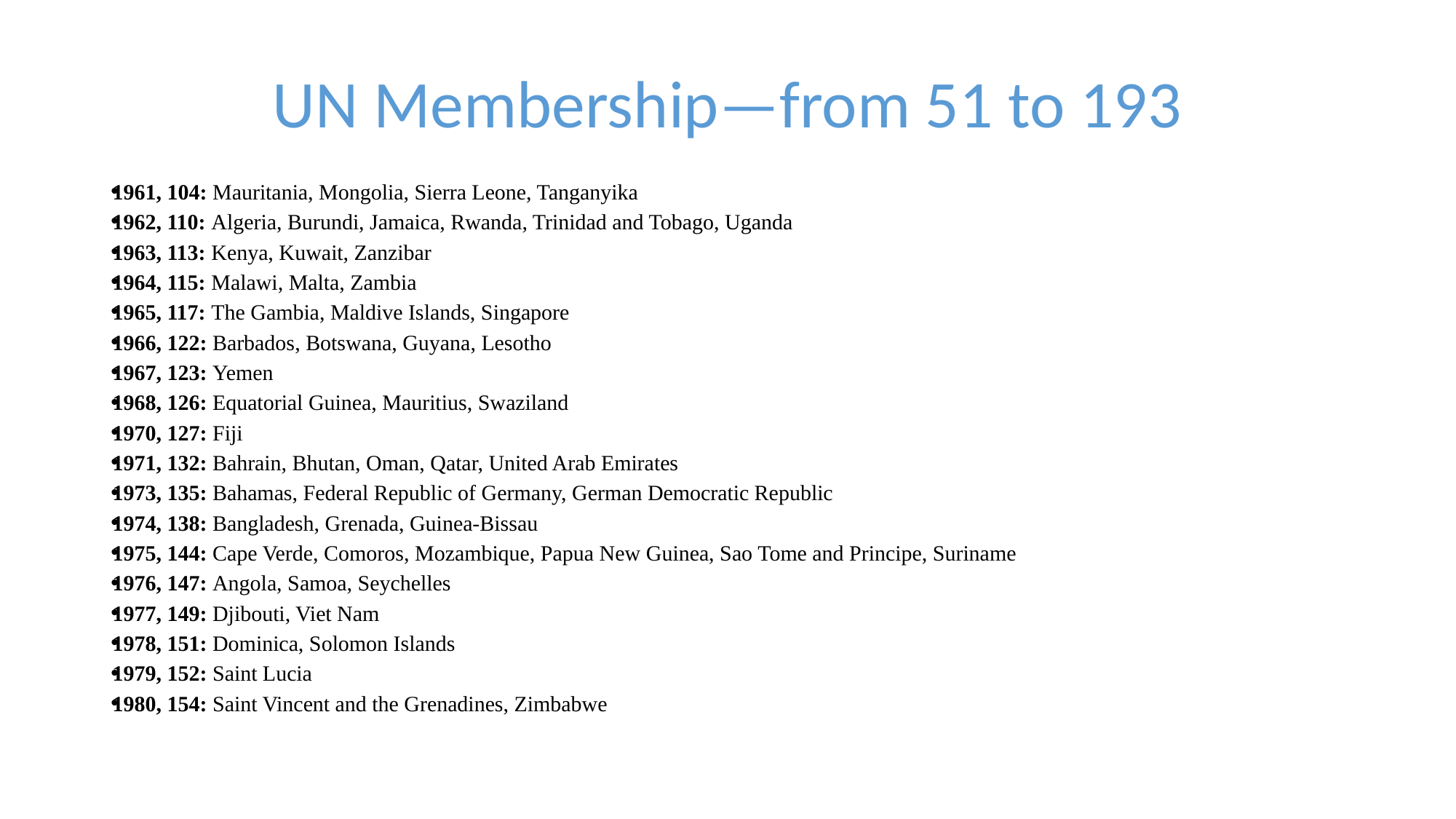

# UN Membership—from 51 to 193
1961, 104: Mauritania, Mongolia, Sierra Leone, Tanganyika
1962, 110: Algeria, Burundi, Jamaica, Rwanda, Trinidad and Tobago, Uganda
1963, 113: Kenya, Kuwait, Zanzibar
1964, 115: Malawi, Malta, Zambia
1965, 117: The Gambia, Maldive Islands, Singapore
1966, 122: Barbados, Botswana, Guyana, Lesotho
1967, 123: Yemen
1968, 126: Equatorial Guinea, Mauritius, Swaziland
1970, 127: Fiji
1971, 132: Bahrain, Bhutan, Oman, Qatar, United Arab Emirates
1973, 135: Bahamas, Federal Republic of Germany, German Democratic Republic
1974, 138: Bangladesh, Grenada, Guinea-Bissau
1975, 144: Cape Verde, Comoros, Mozambique, Papua New Guinea, Sao Tome and Principe, Suriname
1976, 147: Angola, Samoa, Seychelles
1977, 149: Djibouti, Viet Nam
1978, 151: Dominica, Solomon Islands
1979, 152: Saint Lucia
1980, 154: Saint Vincent and the Grenadines, Zimbabwe